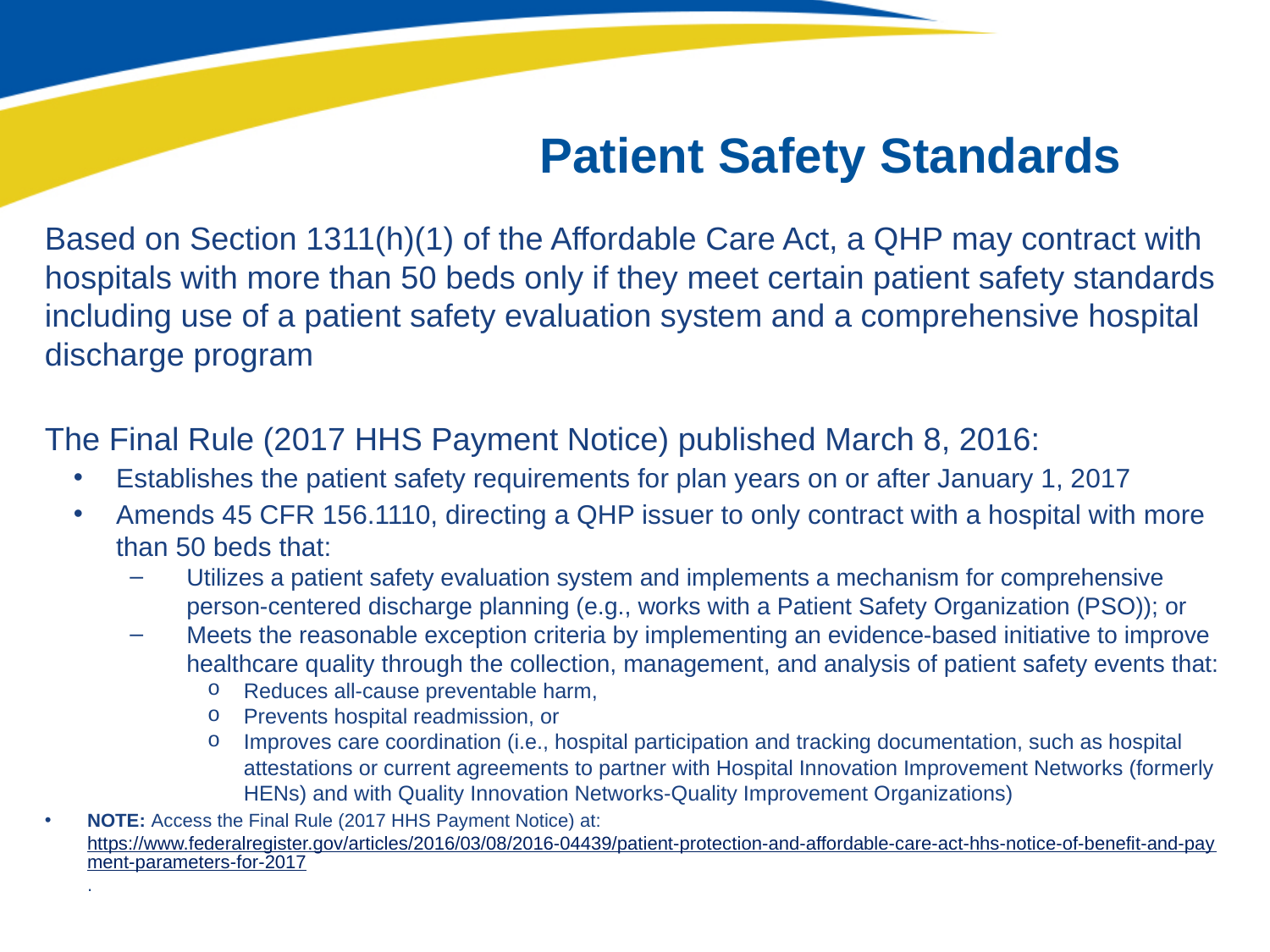

Patient Safety Standards
Based on Section 1311(h)(1) of the Affordable Care Act, a QHP may contract with hospitals with more than 50 beds only if they meet certain patient safety standards including use of a patient safety evaluation system and a comprehensive hospital discharge program

The Final Rule (2017 HHS Payment Notice) published March 8, 2016:
Establishes the patient safety requirements for plan years on or after January 1, 2017
Amends 45 CFR 156.1110, directing a QHP issuer to only contract with a hospital with more than 50 beds that:
Utilizes a patient safety evaluation system and implements a mechanism for comprehensive person-centered discharge planning (e.g., works with a Patient Safety Organization (PSO)); or
Meets the reasonable exception criteria by implementing an evidence-based initiative to improve healthcare quality through the collection, management, and analysis of patient safety events that:
Reduces all-cause preventable harm,
Prevents hospital readmission, or
Improves care coordination (i.e., hospital participation and tracking documentation, such as hospital attestations or current agreements to partner with Hospital Innovation Improvement Networks (formerly HENs) and with Quality Innovation Networks-Quality Improvement Organizations)
NOTE: Access the Final Rule (2017 HHS Payment Notice) at: https://www.federalregister.gov/articles/2016/03/08/2016-04439/patient-protection-and-affordable-care-act-hhs-notice-of-benefit-and-payment-parameters-for-2017.